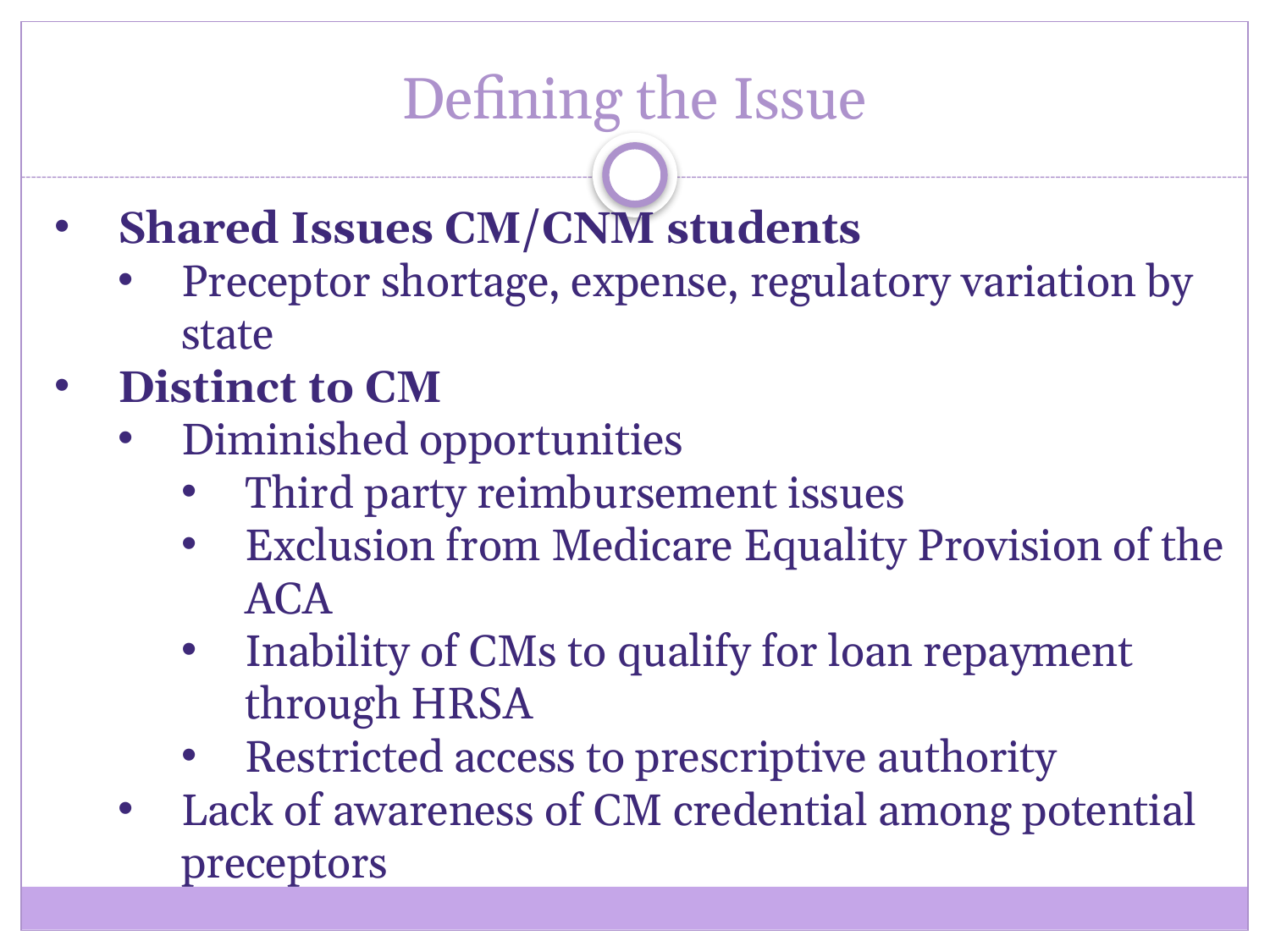

# Defining the Issue
Shared Issues CM/CNM students
Preceptor shortage, expense, regulatory variation by state
Distinct to CM
Diminished opportunities
Third party reimbursement issues
Exclusion from Medicare Equality Provision of the ACA
Inability of CMs to qualify for loan repayment through HRSA
Restricted access to prescriptive authority
Lack of awareness of CM credential among potential preceptors